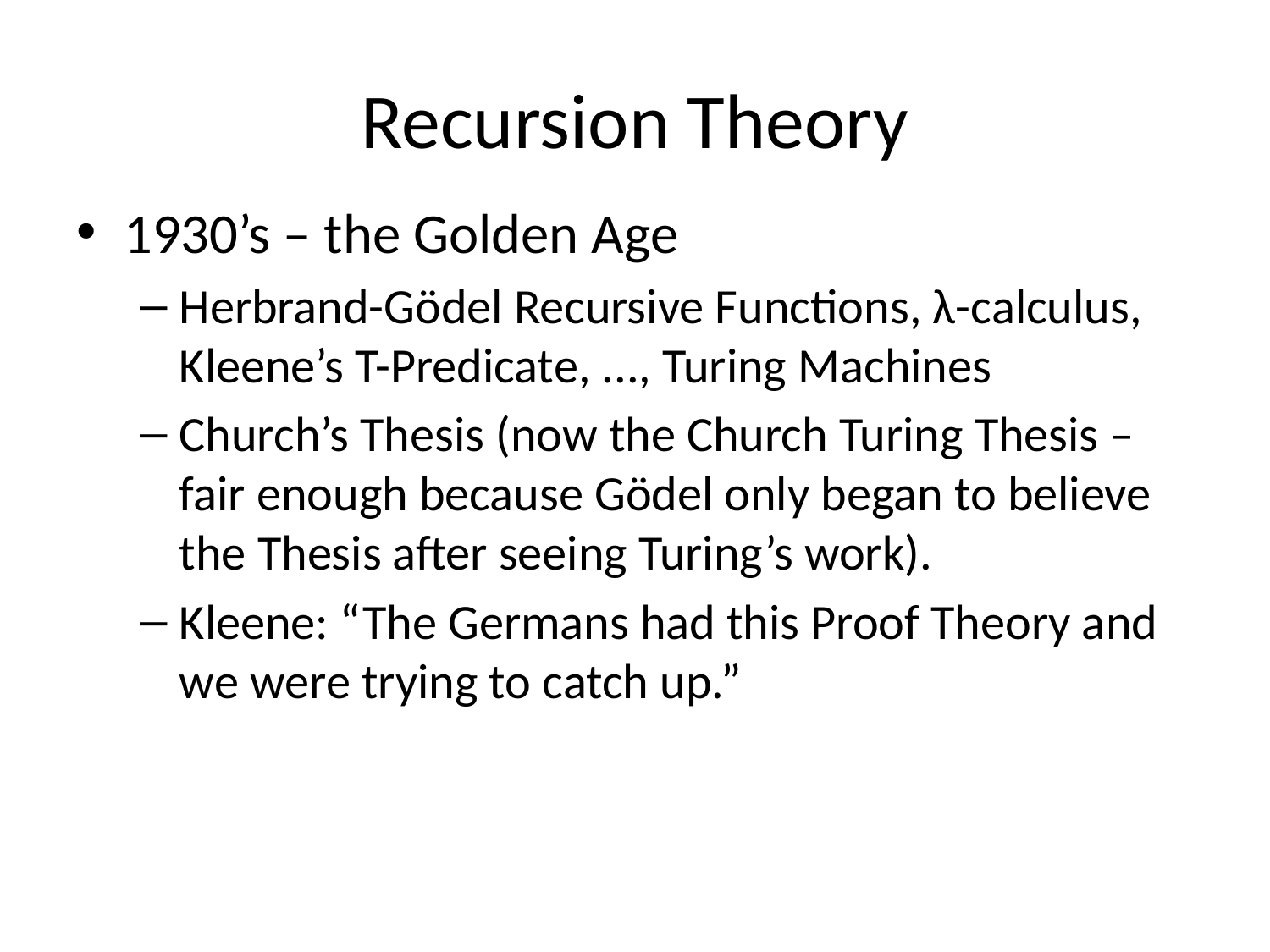

# Recursion Theory
1930’s – the Golden Age
Herbrand-Gödel Recursive Functions, λ-calculus, Kleene’s T-Predicate, ..., Turing Machines
Church’s Thesis (now the Church Turing Thesis – fair enough because Gödel only began to believe the Thesis after seeing Turing’s work).
Kleene: “The Germans had this Proof Theory and we were trying to catch up.”